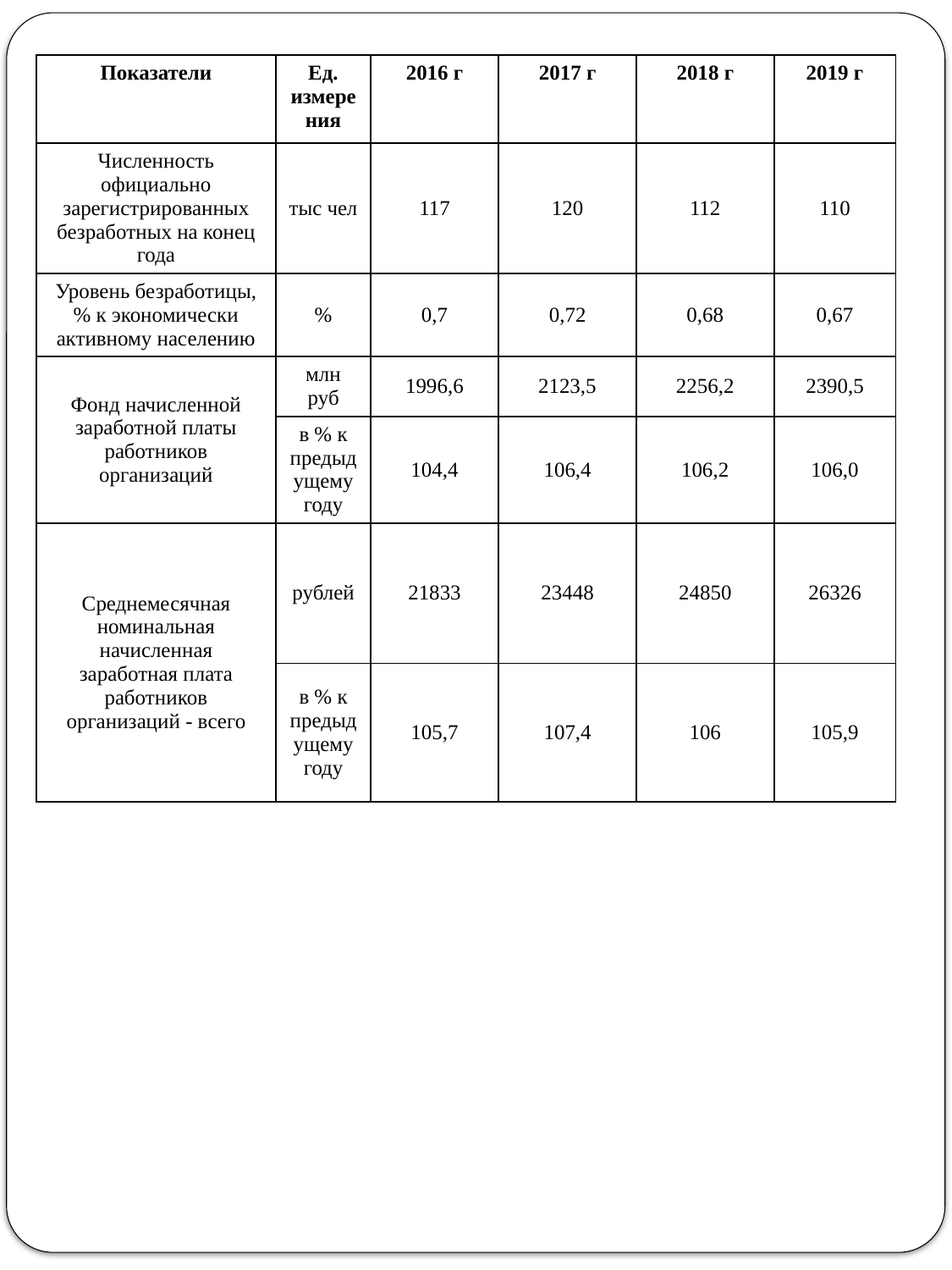

| Показатели | Ед. измерения | 2016 г | 2017 г | 2018 г | 2019 г |
| --- | --- | --- | --- | --- | --- |
| Численность официально зарегистрированных безработных на конец года | тыс чел | 117 | 120 | 112 | 110 |
| Уровень безработицы, % к экономически активному населению | % | 0,7 | 0,72 | 0,68 | 0,67 |
| Фонд начисленной заработной платы работников организаций | млн руб | 1996,6 | 2123,5 | 2256,2 | 2390,5 |
|  | в % к предыдущему году | 104,4 | 106,4 | 106,2 | 106,0 |
| Среднемесячная номинальная начисленная заработная плата работников организаций - всего | рублей | 21833 | 23448 | 24850 | 26326 |
|  | в % к предыдущему году | 105,7 | 107,4 | 106 | 105,9 |